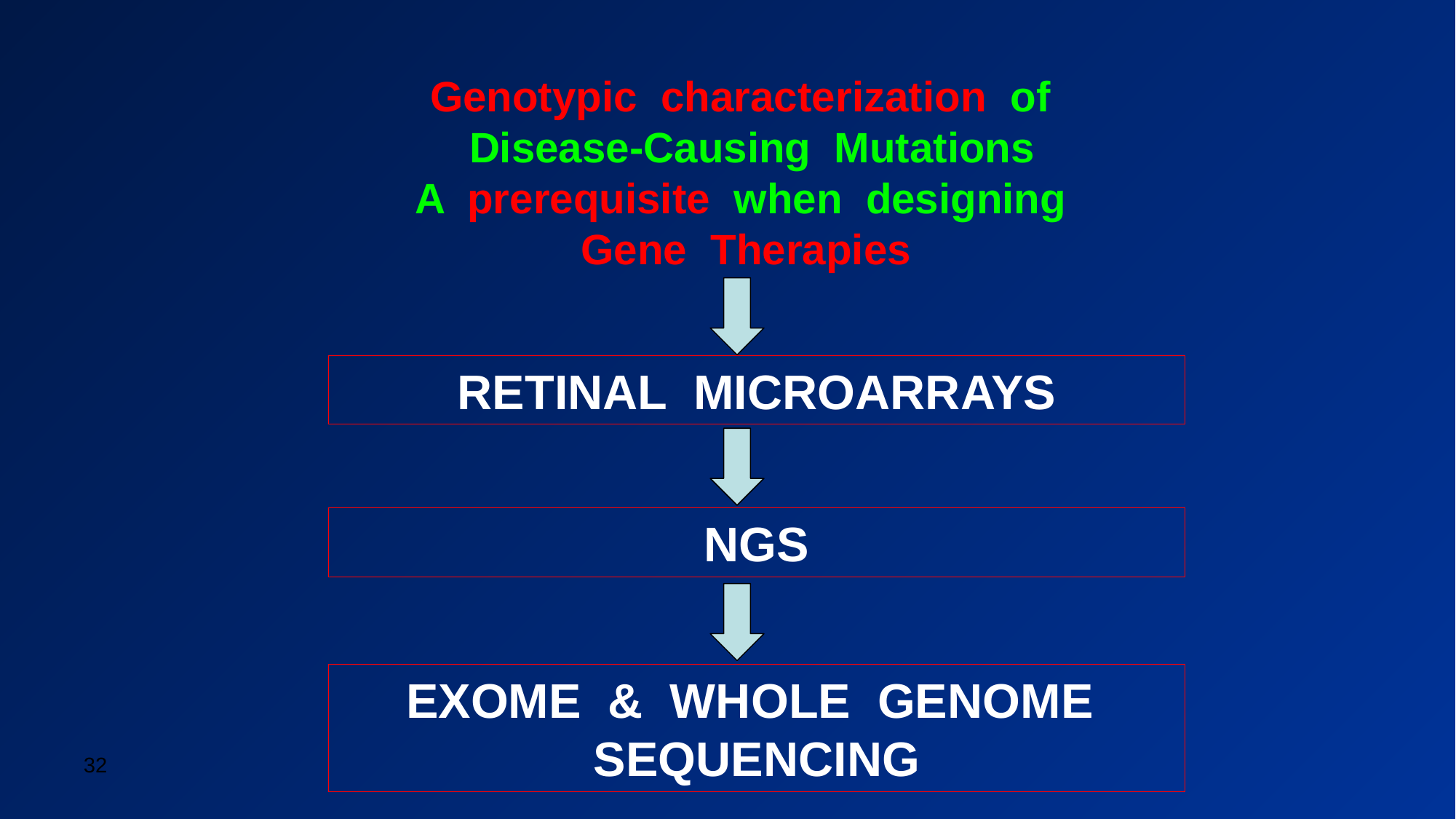

Genotypic  characterization  of
Disease-Causing  Mutations
A  prerequisite  when  designing
Gene  Therapies

RETINAL  MICROARRAYS

NGS

EXOME  &  WHOLE  GENOME  SEQUENCING
32